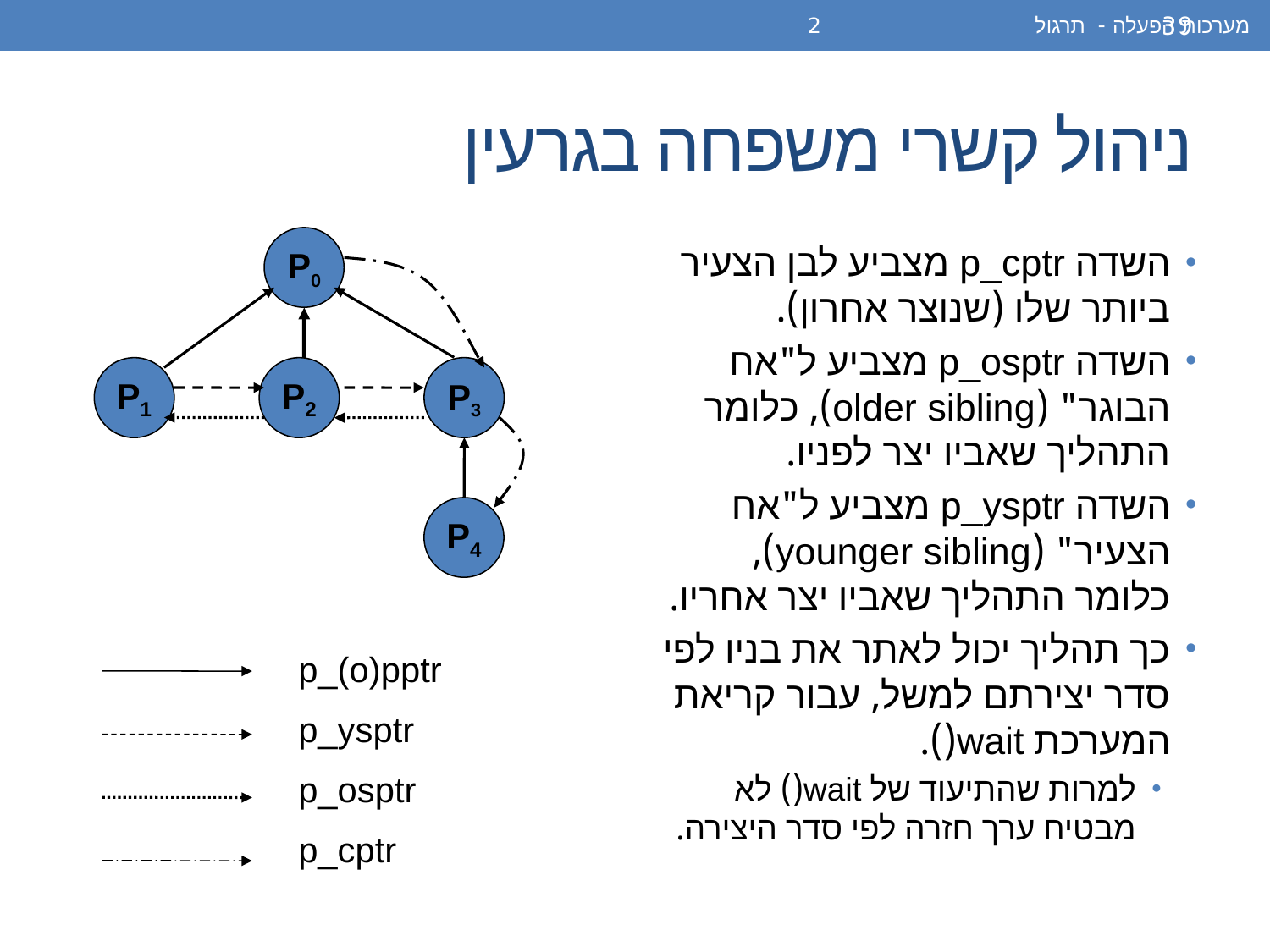

מערכות הפעלה - תרגול 2
39
# ניהול קשרי משפחה בגרעין
P0

P1
P2
P3

P4
p_(o)pptr
p_ysptr
p_osptr
p_cptr

השדה p_cptr מצביע לבן הצעיר ביותר שלו (שנוצר אחרון).
השדה p_osptr מצביע ל"אח הבוגר" (older sibling), כלומר התהליך שאביו יצר לפניו.
השדה p_ysptr מצביע ל"אח הצעיר" (younger sibling), כלומר התהליך שאביו יצר אחריו.
כך תהליך יכול לאתר את בניו לפי סדר יצירתם למשל, עבור קריאת המערכת wait().
למרות שהתיעוד של wait() לא מבטיח ערך חזרה לפי סדר היצירה.